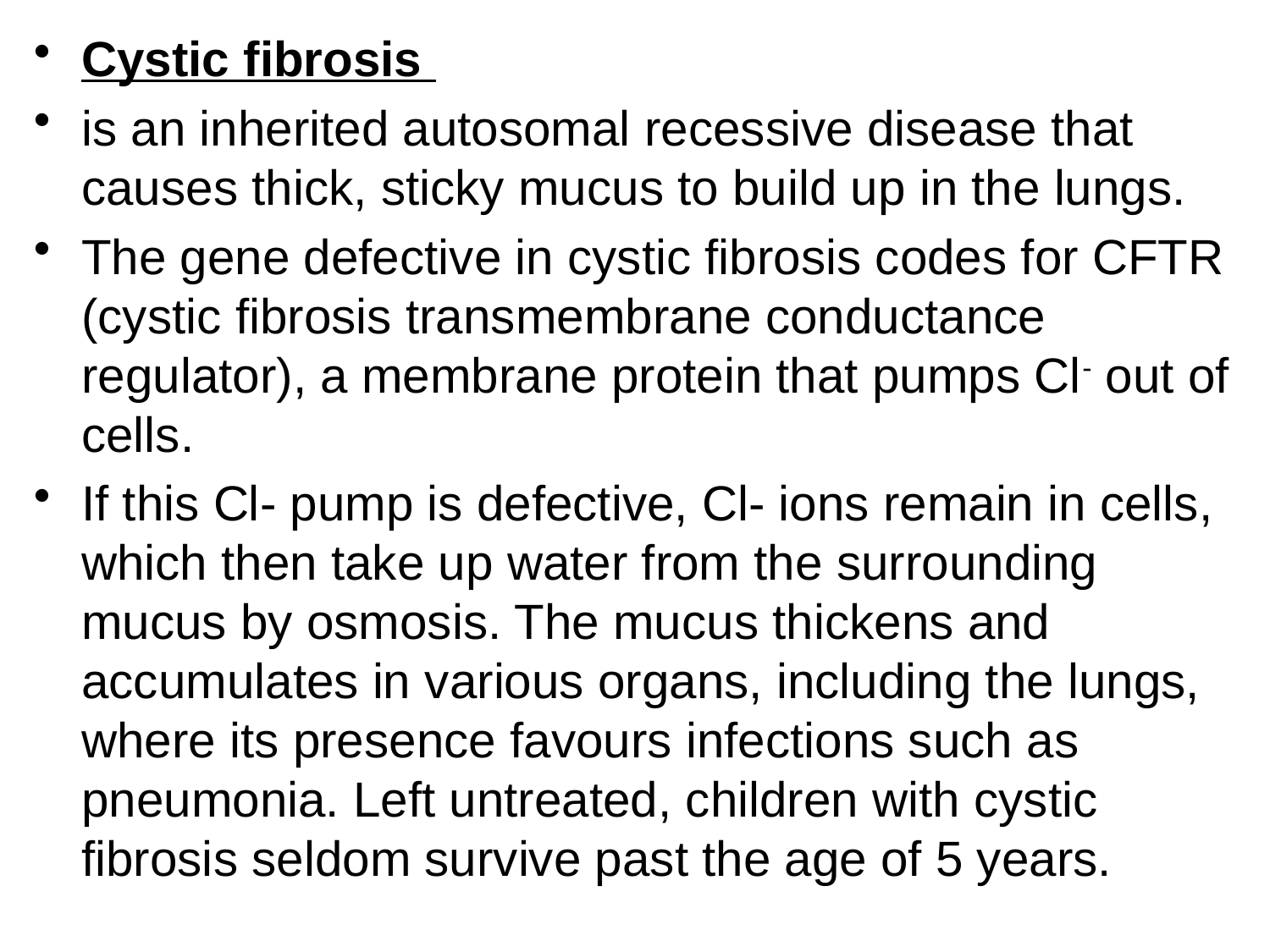

Cystic fibrosis
is an inherited autosomal recessive disease that causes thick, sticky mucus to build up in the lungs.
The gene defective in cystic fibrosis codes for CFTR (cystic fibrosis transmembrane conductance regulator), a membrane protein that pumps Cl- out of cells.
If this Cl- pump is defective, Cl- ions remain in cells, which then take up water from the surrounding mucus by osmosis. The mucus thickens and accumulates in various organs, including the lungs, where its presence favours infections such as pneumonia. Left untreated, children with cystic fibrosis seldom survive past the age of 5 years.